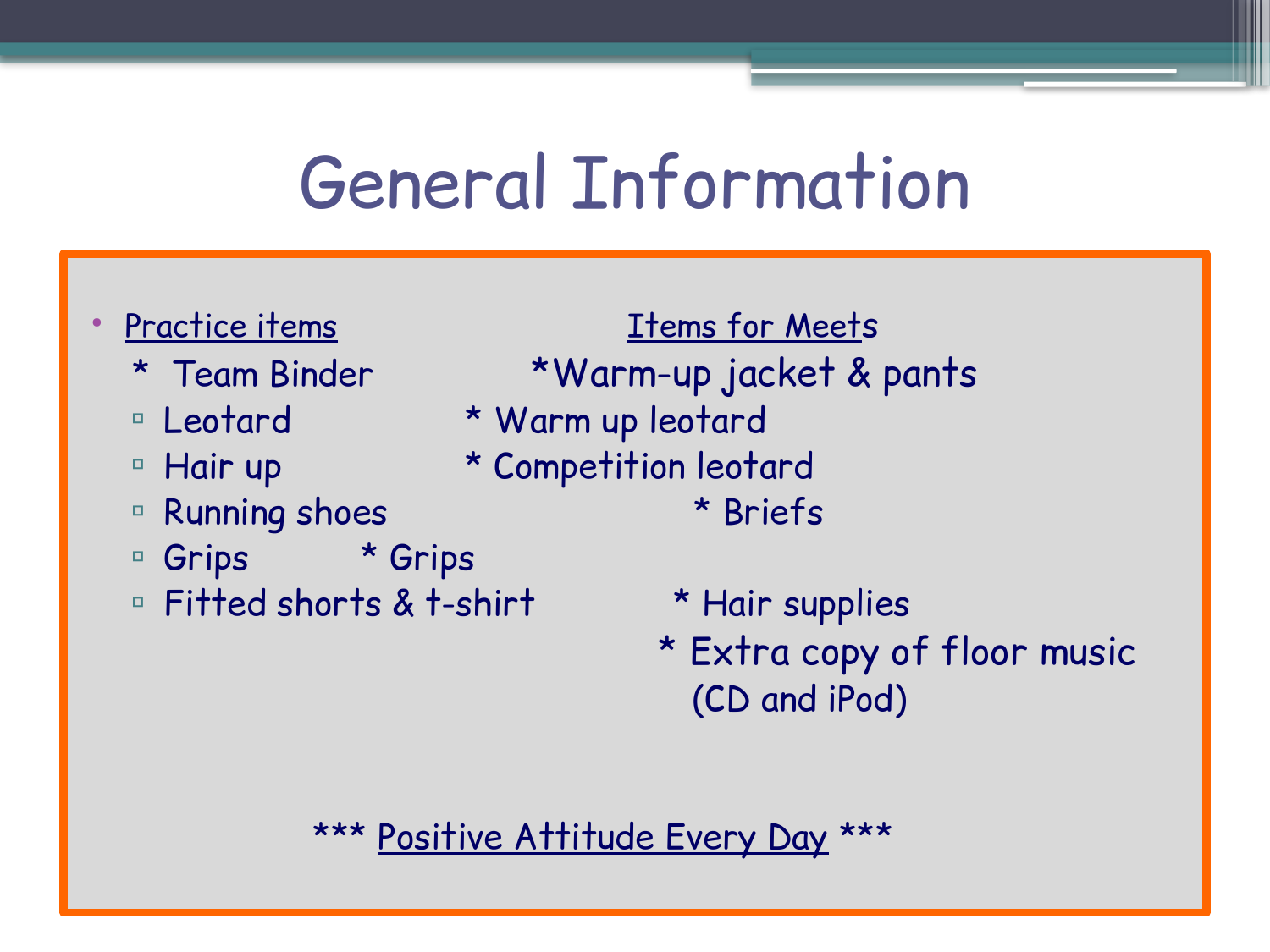

# General Information

Practice items	         	         Items for Meets
    *  Team Binder		            *Warm-up jacket & pants
Leotard			         * Warm up leotard
Hair up			         * Competition leotard
Running shoes	                     * Briefs
Grips			         * Grips
Fitted shorts & t-shirt	         * Hair supplies
                                               * Extra copy of floor music
                                                          (CD and iPod)

*** Positive Attitude Every Day ***